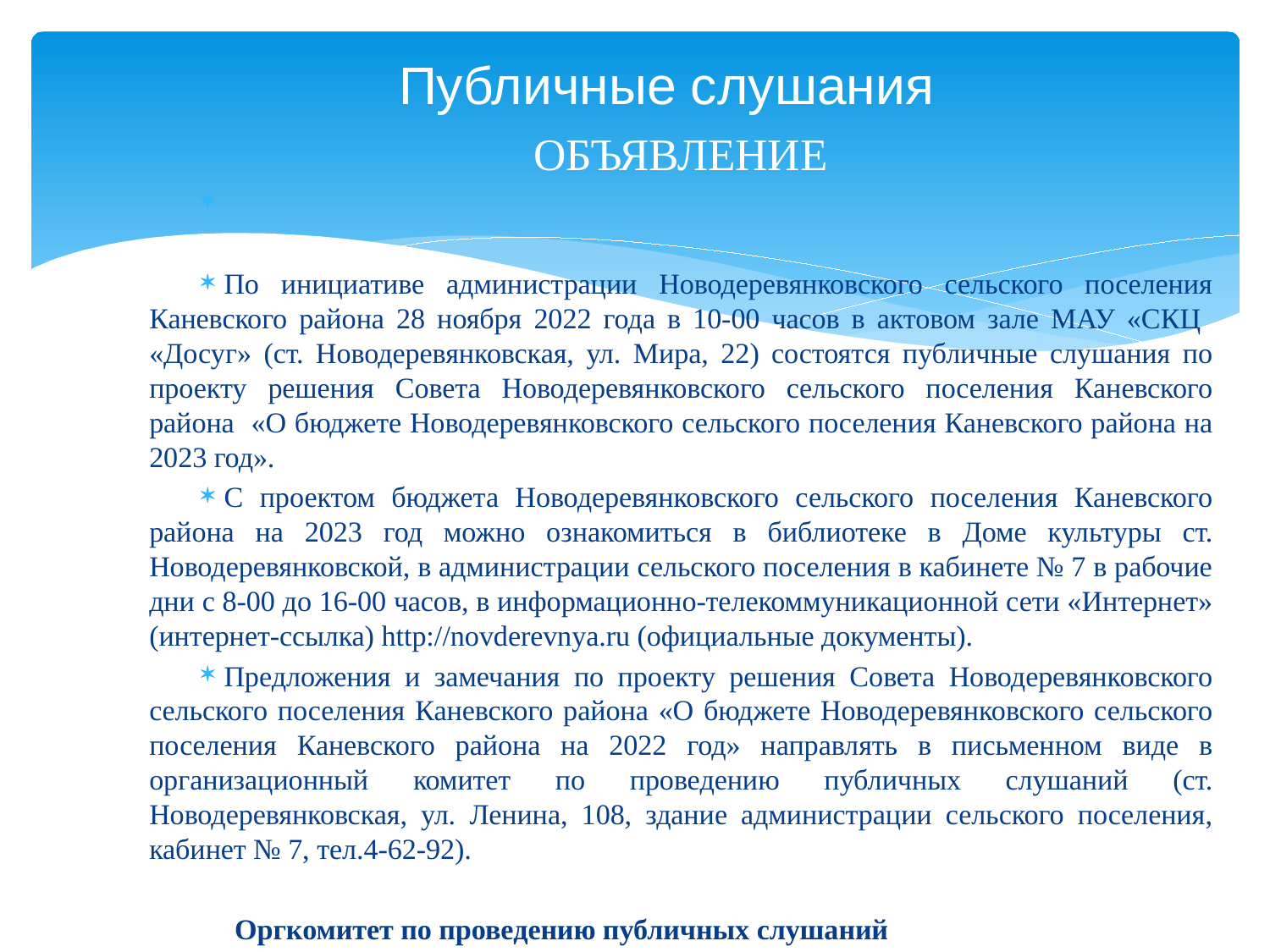

# Публичные слушания
ОБЪЯВЛЕНИЕ

По инициативе администрации Новодеревянковского сельского поселения Каневского района 28 ноября 2022 года в 10-00 часов в актовом зале МАУ «СКЦ  «Досуг» (ст. Новодеревянковская, ул. Мира, 22) состоятся публичные слушания по проекту решения Совета Новодеревянковского сельского поселения Каневского района  «О бюджете Новодеревянковского сельского поселения Каневского района на 2023 год».
С проектом бюджета Новодеревянковского сельского поселения Каневского района на 2023 год можно ознакомиться в библиотеке в Доме культуры ст. Новодеревянковской, в администрации сельского поселения в кабинете № 7 в рабочие дни с 8-00 до 16-00 часов, в информационно-телекоммуникационной сети «Интернет» (интернет-ссылка) http://novderevnya.ru (официальные документы).
Предложения и замечания по проекту решения Совета Новодеревянковского сельского поселения Каневского района «О бюджете Новодеревянковского сельского поселения Каневского района на 2022 год» направлять в письменном виде в организационный комитет по проведению публичных слушаний (ст. Новодеревянковская, ул. Ленина, 108, здание администрации сельского поселения, кабинет № 7, тел.4-62-92).

	 Оргкомитет по проведению публичных слушаний